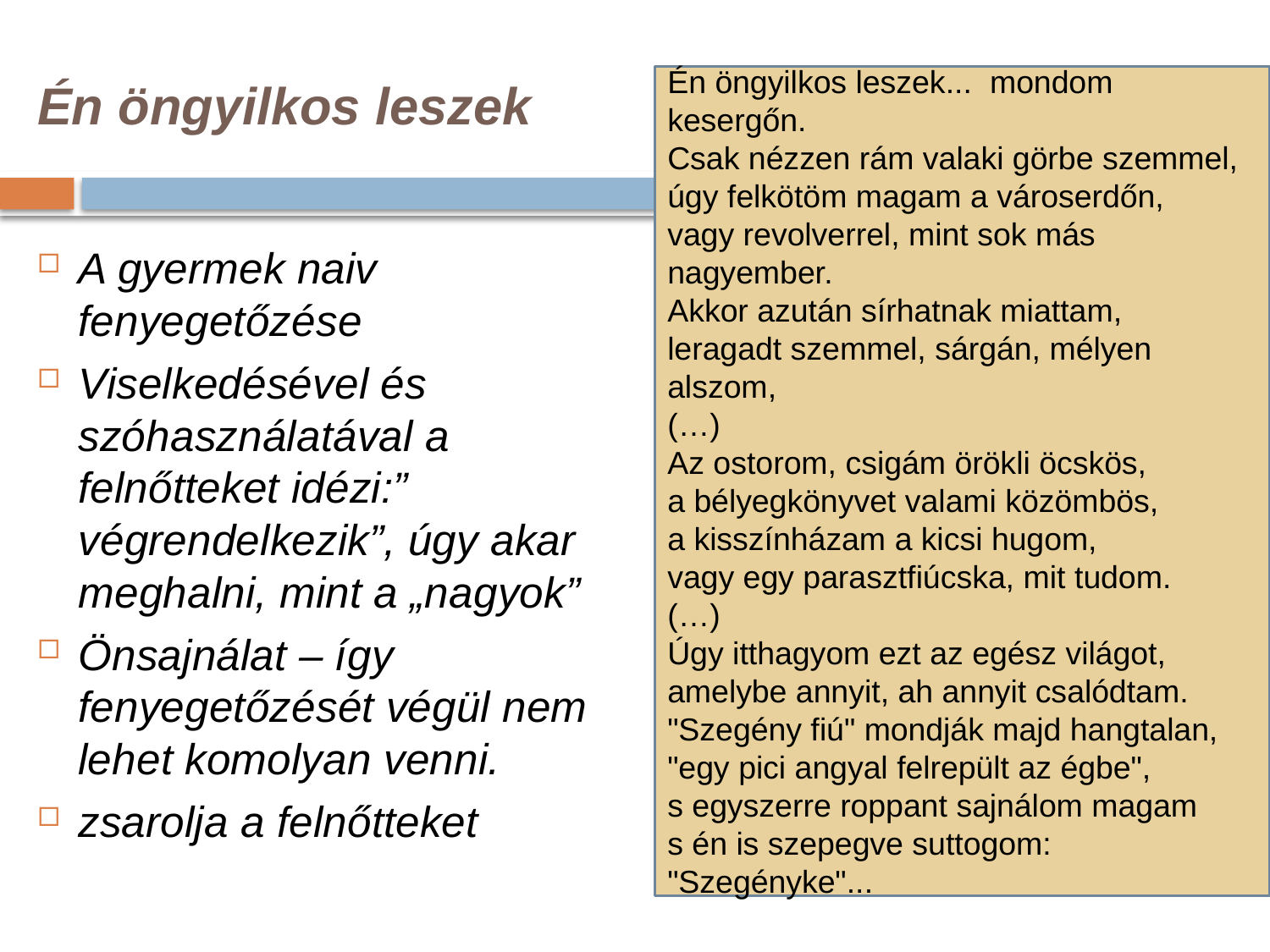

# Én öngyilkos leszek
Én öngyilkos leszek...  mondom kesergőn.
Csak nézzen rám valaki görbe szemmel,
úgy felkötöm magam a városerdőn,
vagy revolverrel, mint sok más nagyember.
Akkor azután sírhatnak miattam,
leragadt szemmel, sárgán, mélyen alszom,
(…)
Az ostorom, csigám örökli öcskös,
a bélyegkönyvet valami közömbös,
a kisszínházam a kicsi hugom,
vagy egy parasztfiúcska, mit tudom.
(…)
Úgy itthagyom ezt az egész világot,
amelybe annyit, ah annyit csalódtam.
"Szegény fiú" mondják majd hangtalan,
"egy pici angyal felrepült az égbe",
s egyszerre roppant sajnálom magam
s én is szepegve suttogom: "Szegényke"...
A gyermek naiv fenyegetőzése
Viselkedésével és szóhasználatával a felnőtteket idézi:” végrendelkezik”, úgy akar meghalni, mint a „nagyok”
Önsajnálat – így fenyegetőzését végül nem lehet komolyan venni.
zsarolja a felnőtteket